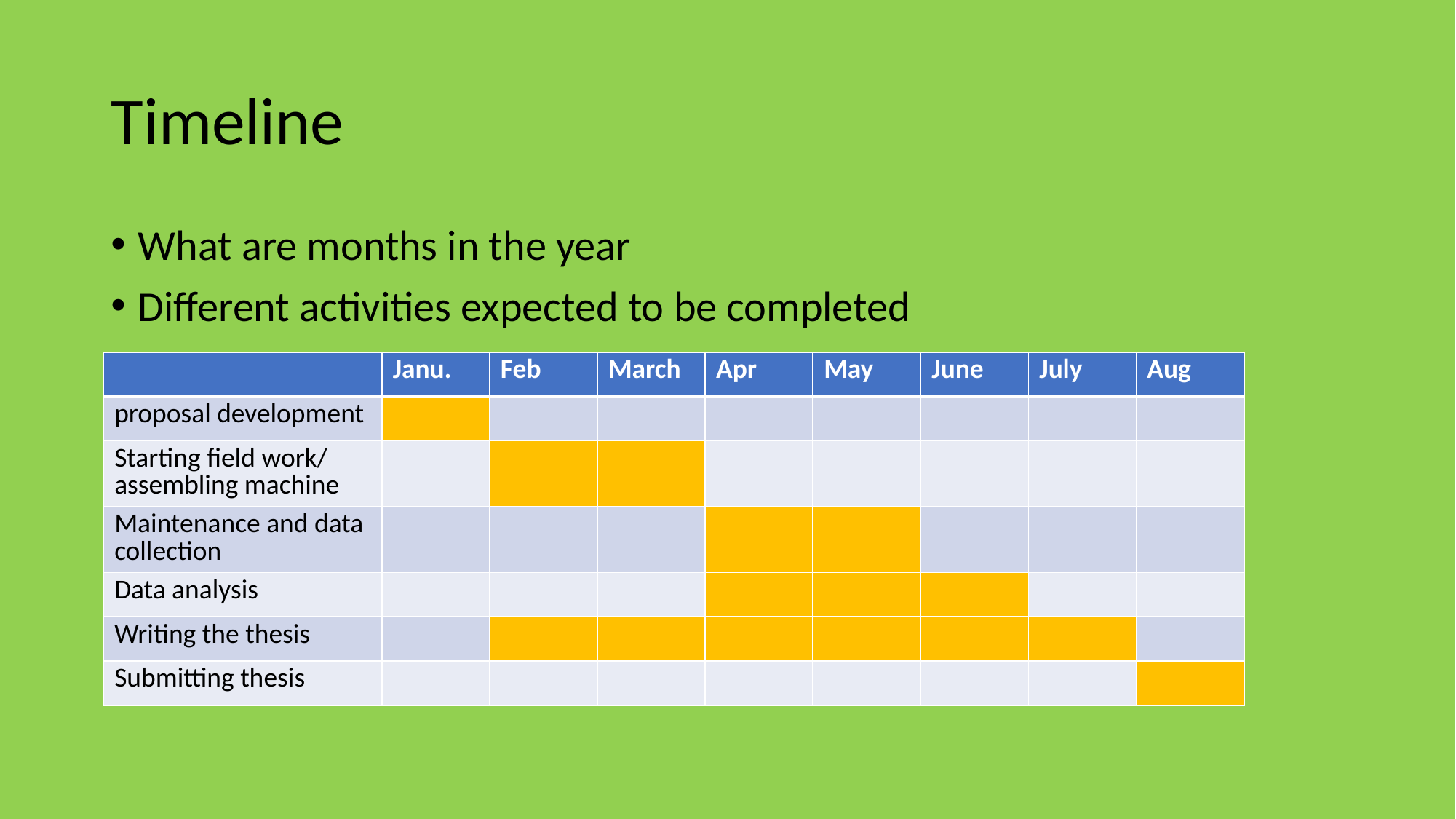

# Timeline
What are months in the year
Different activities expected to be completed

|  | Janu. | Feb | March | Apr | May | June | July | Aug |
| --- | --- | --- | --- | --- | --- | --- | --- | --- |
| proposal development |  |  |  |  |  |  |  |  |
| Starting field work/ assembling machine |  |  |  |  |  |  |  |  |
| Maintenance and data collection |  |  |  |  |  |  |  |  |
| Data analysis |  |  |  |  |  |  |  |  |
| Writing the thesis |  |  |  |  |  |  |  |  |
| Submitting thesis |  |  |  |  |  |  |  |  |